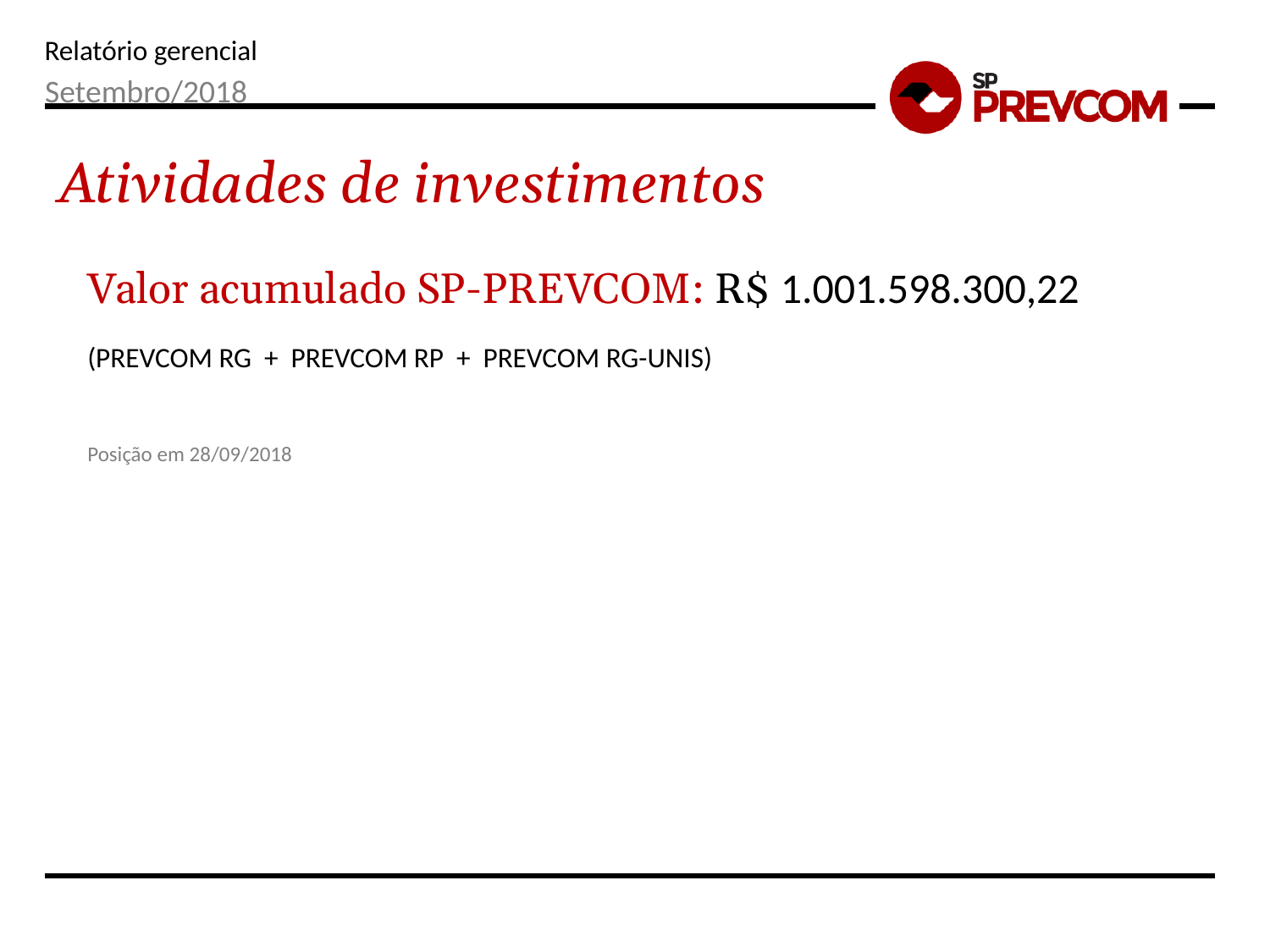

Setembro/2018
Atividades de investimentos
Valor acumulado SP-PREVCOM: R$ 1.001.598.300,22
(PREVCOM RG  +  PREVCOM RP  +  PREVCOM RG-UNIS)
Posição em 28/09/2018